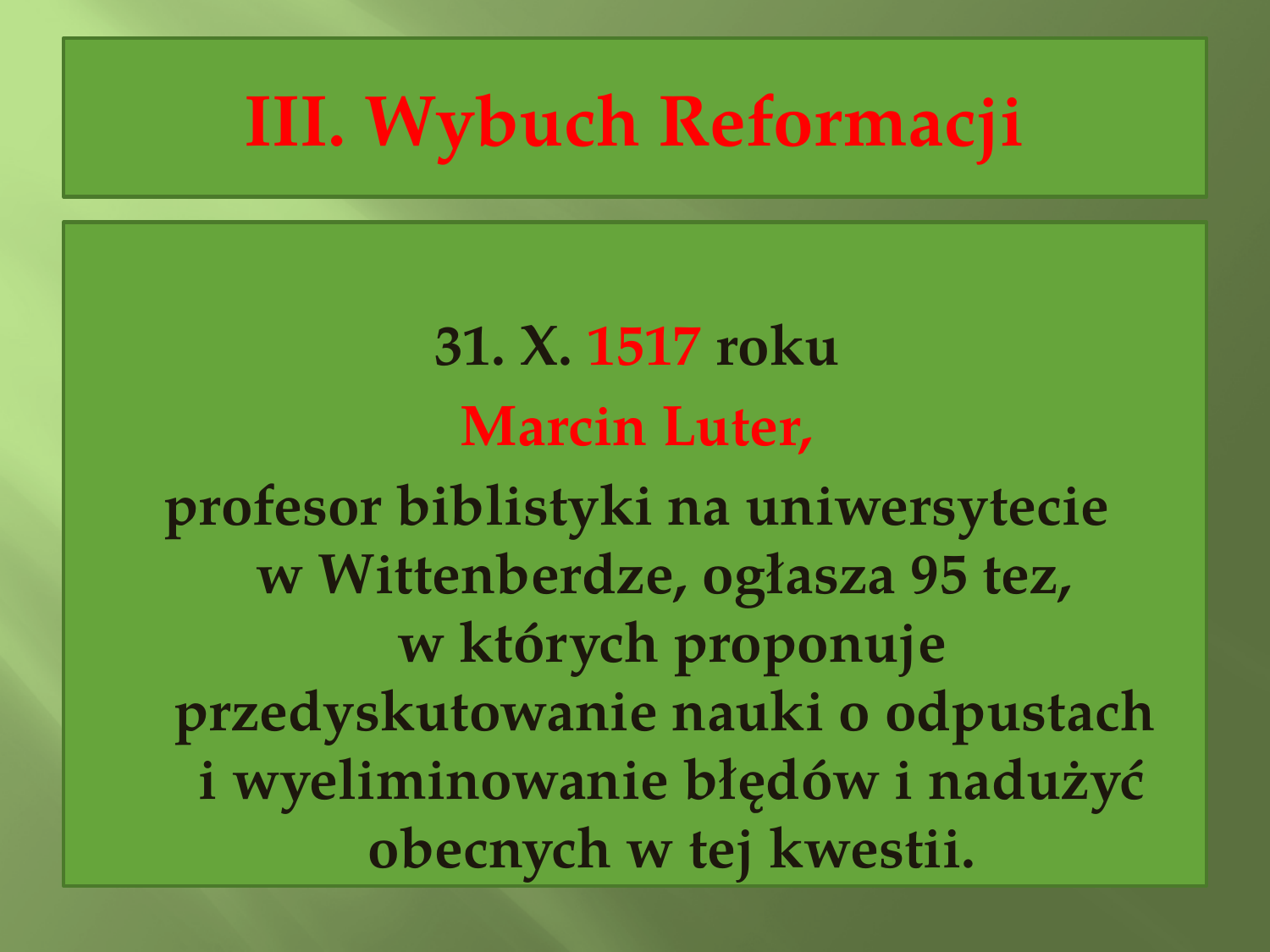

# III. Wybuch Reformacji

31. X. 1517 roku
Marcin Luter,
profesor biblistyki na uniwersytecie
w Wittenberdze, ogłasza 95 tez,
w których proponuje przedyskutowanie nauki o odpustach
i wyeliminowanie błędów i nadużyć obecnych w tej kwestii.